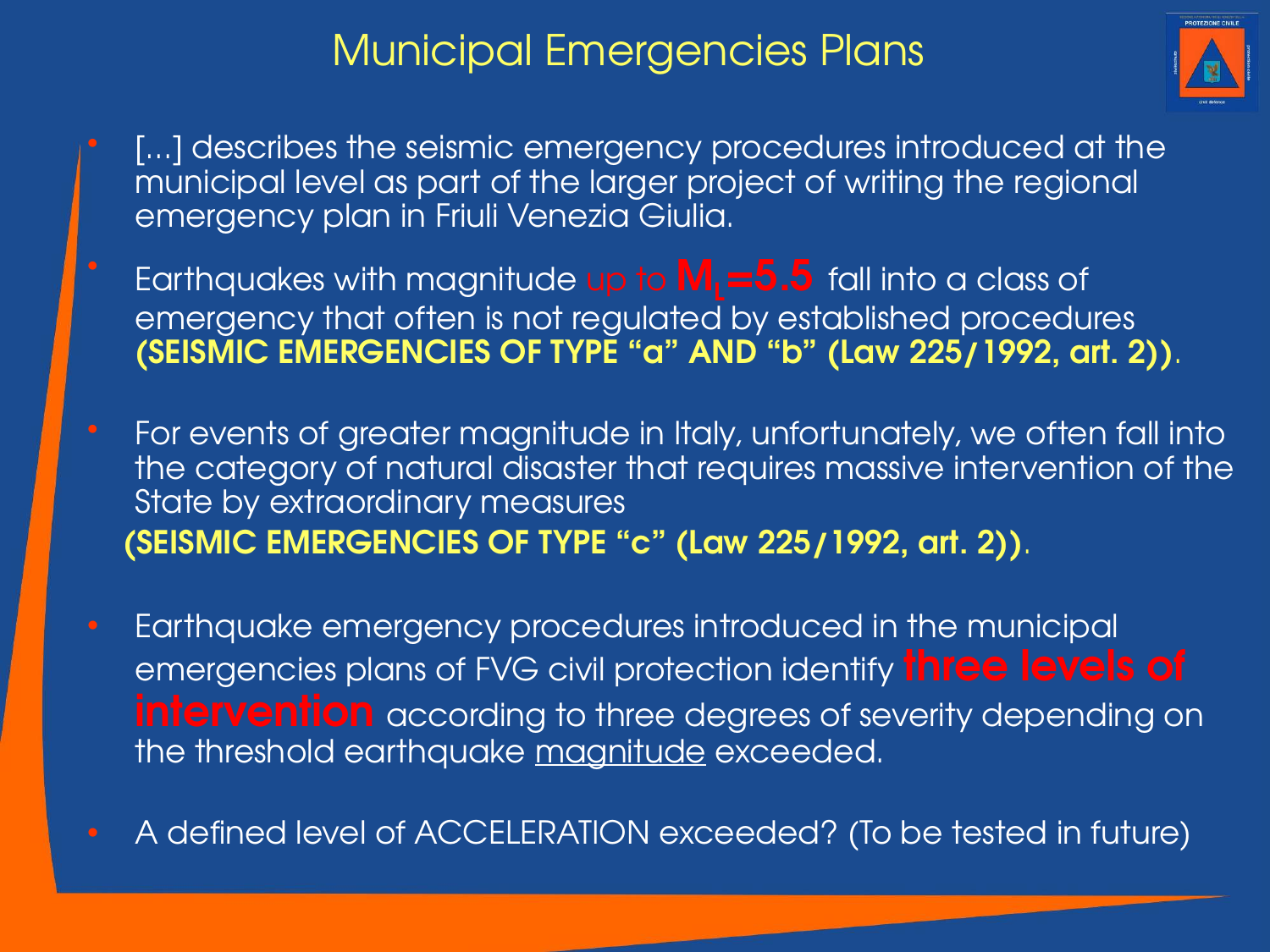

# Municipal Emergencies Plans
[…] describes the seismic emergency procedures introduced at the municipal level as part of the larger project of writing the regional emergency plan in Friuli Venezia Giulia.
Earthquakes with magnitude up to ML=5.5 fall into a class of emergency that often is not regulated by established procedures (SEISMIC EMERGENCIES OF TYPE “a” AND “b” (Law 225/1992, art. 2)).

For events of greater magnitude in Italy, unfortunately, we often fall into the category of natural disaster that requires massive intervention of the State by extraordinary measures
    (SEISMIC EMERGENCIES OF TYPE “c” (Law 225/1992, art. 2)).

Earthquake emergency procedures introduced in the municipal emergencies plans of FVG civil protection identify three levels of intervention according to three degrees of severity depending on the threshold earthquake magnitude exceeded.

A defined level of ACCELERATION exceeded? (To be tested in future)